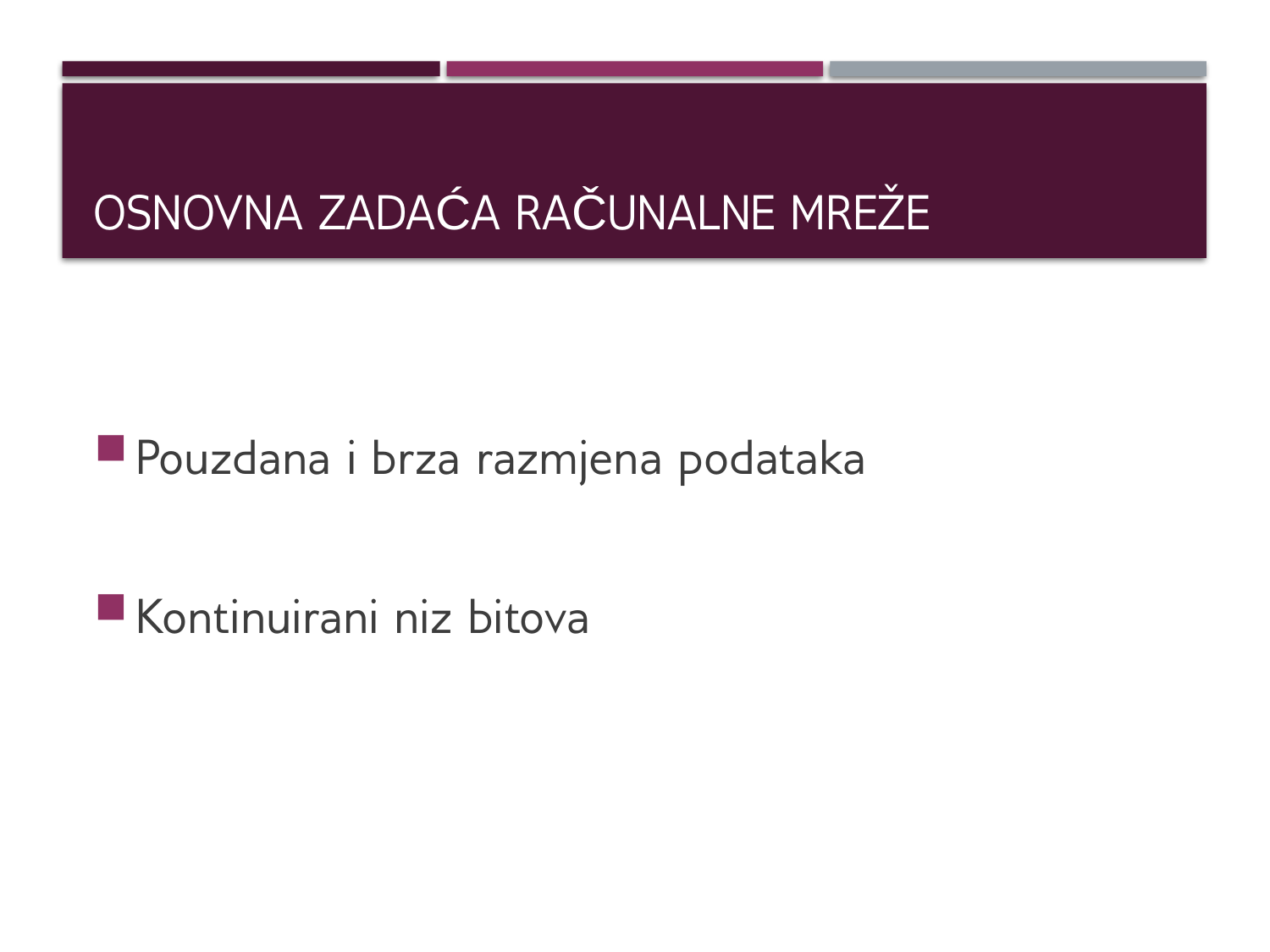

# Osnovna zadaća računalne mreže
Pouzdana i brza razmjena podataka

Kontinuirani niz bitova